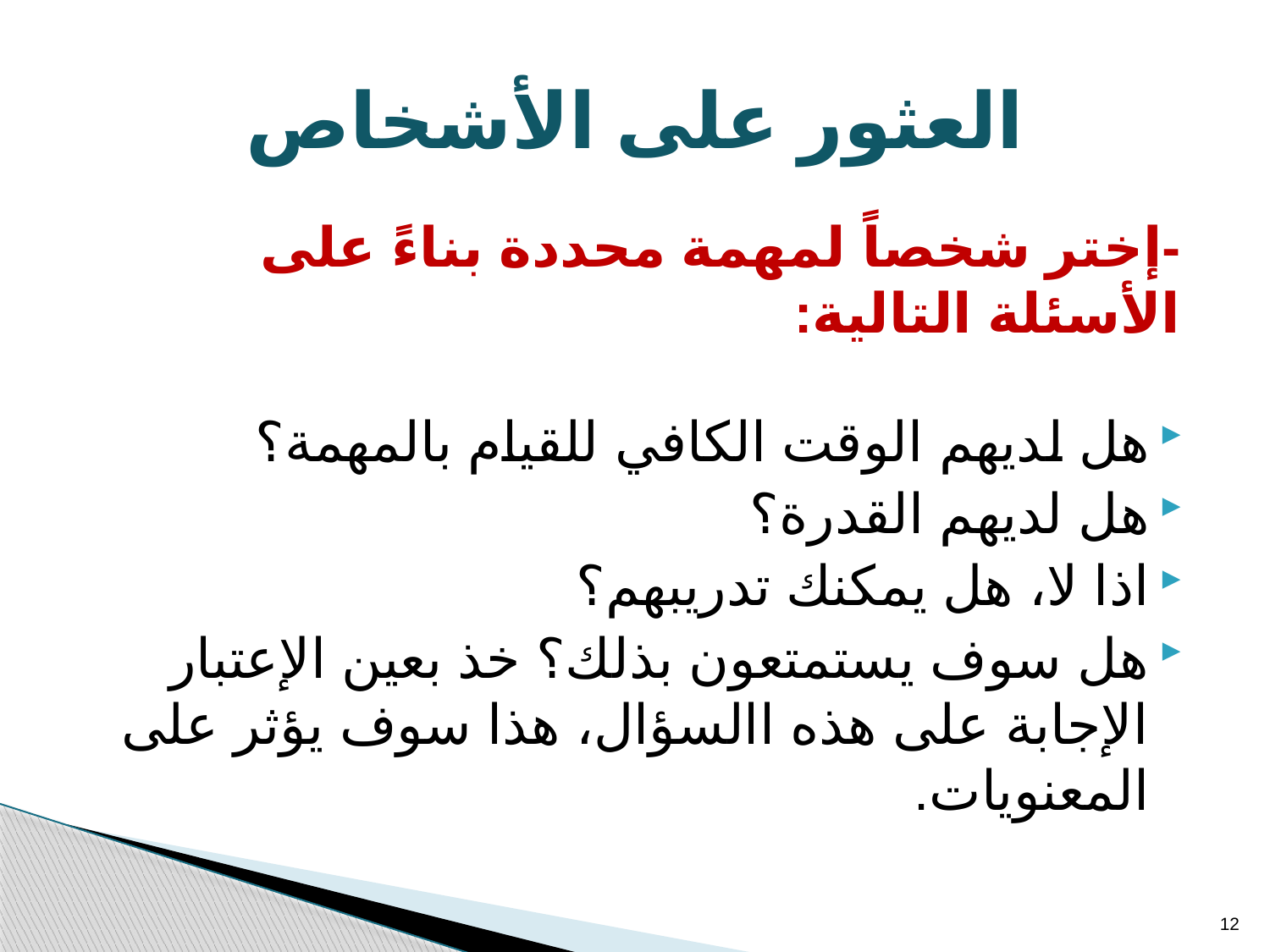

# العثور على الأشخاص
-إختر شخصاً لمهمة محددة بناءً على الأسئلة التالية:

هل لديهم الوقت الكافي للقيام بالمهمة؟
هل لديهم القدرة؟
اذا لا، هل يمكنك تدريبهم؟
هل سوف يستمتعون بذلك؟ خذ بعين الإعتبار الإجابة على هذه االسؤال، هذا سوف يؤثر على المعنويات.

12